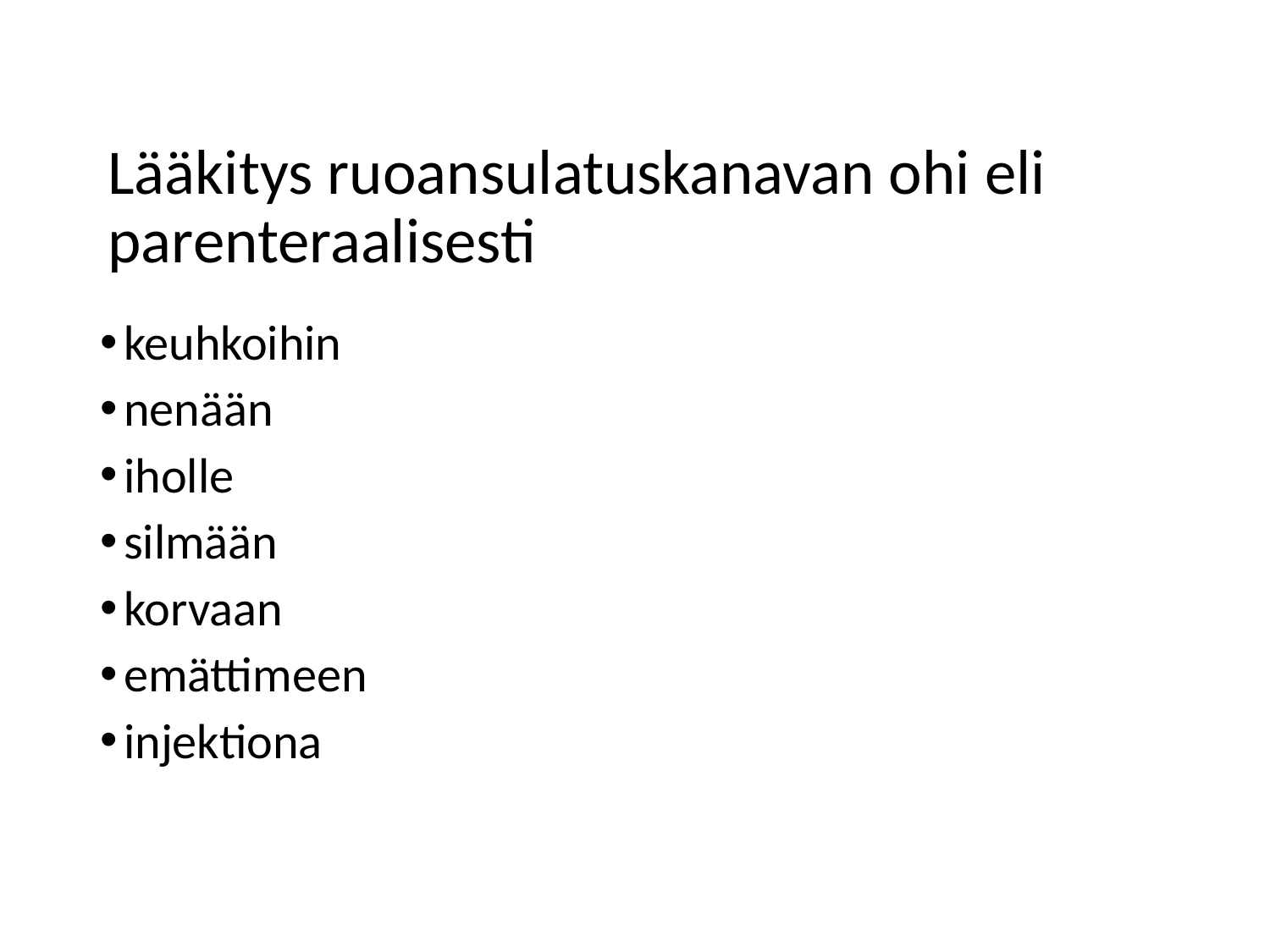

# Lääkitys ruoansulatuskanavan ohi eli parenteraalisesti

keuhkoihin
nenään
iholle
silmään
korvaan
emättimeen
injektiona